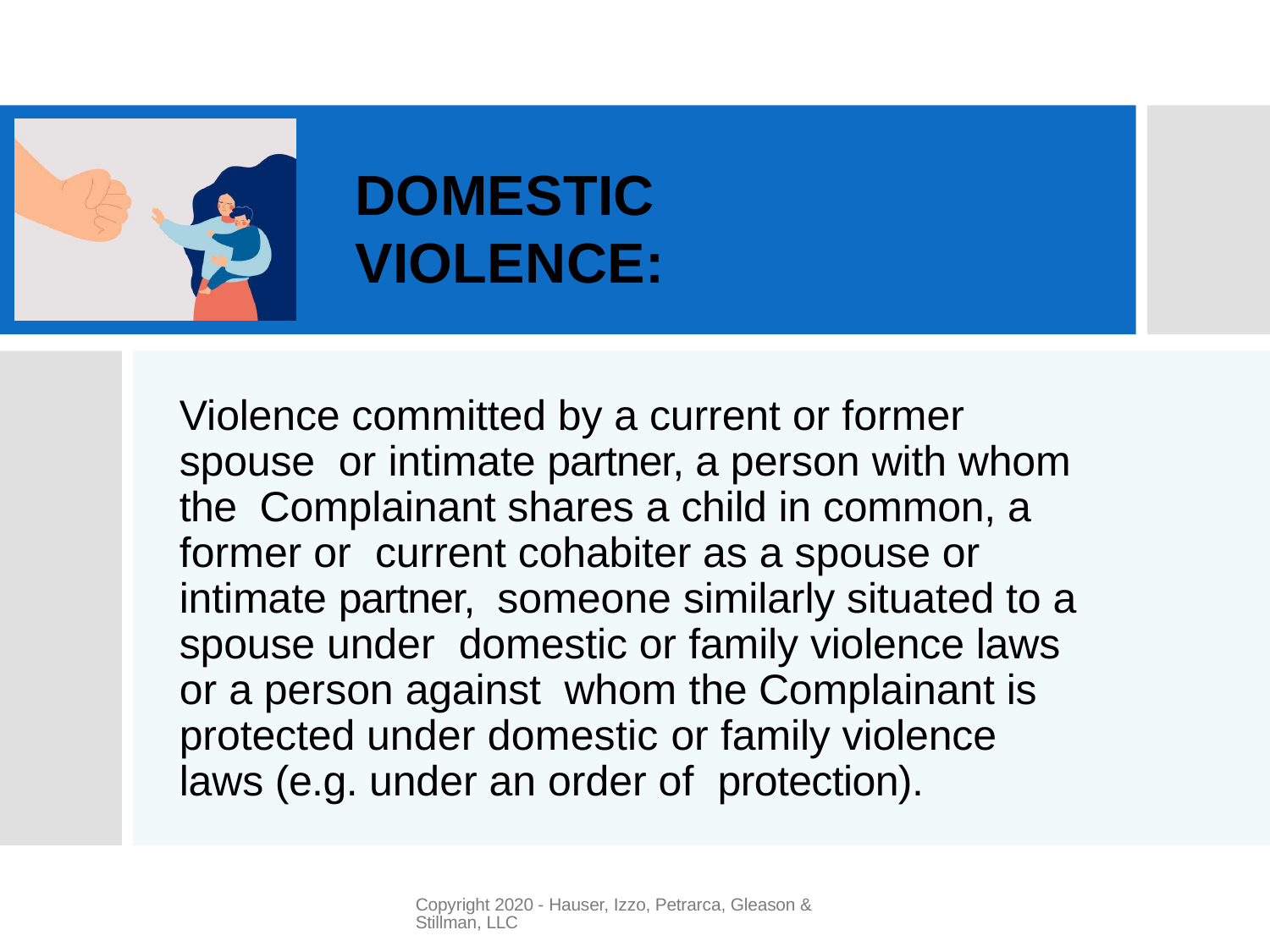

# DOMESTIC VIOLENCE:

Violence committed by a current or former spouse  or intimate partner, a person with whom the  Complainant shares a child in common, a former or  current cohabiter as a spouse or intimate partner,  someone similarly situated to a spouse under  domestic or family violence laws or a person against  whom the Complainant is protected under domestic or family violence laws (e.g. under an order of  protection).
Copyright 2020 - Hauser, Izzo, Petrarca, Gleason & Stillman, LLC